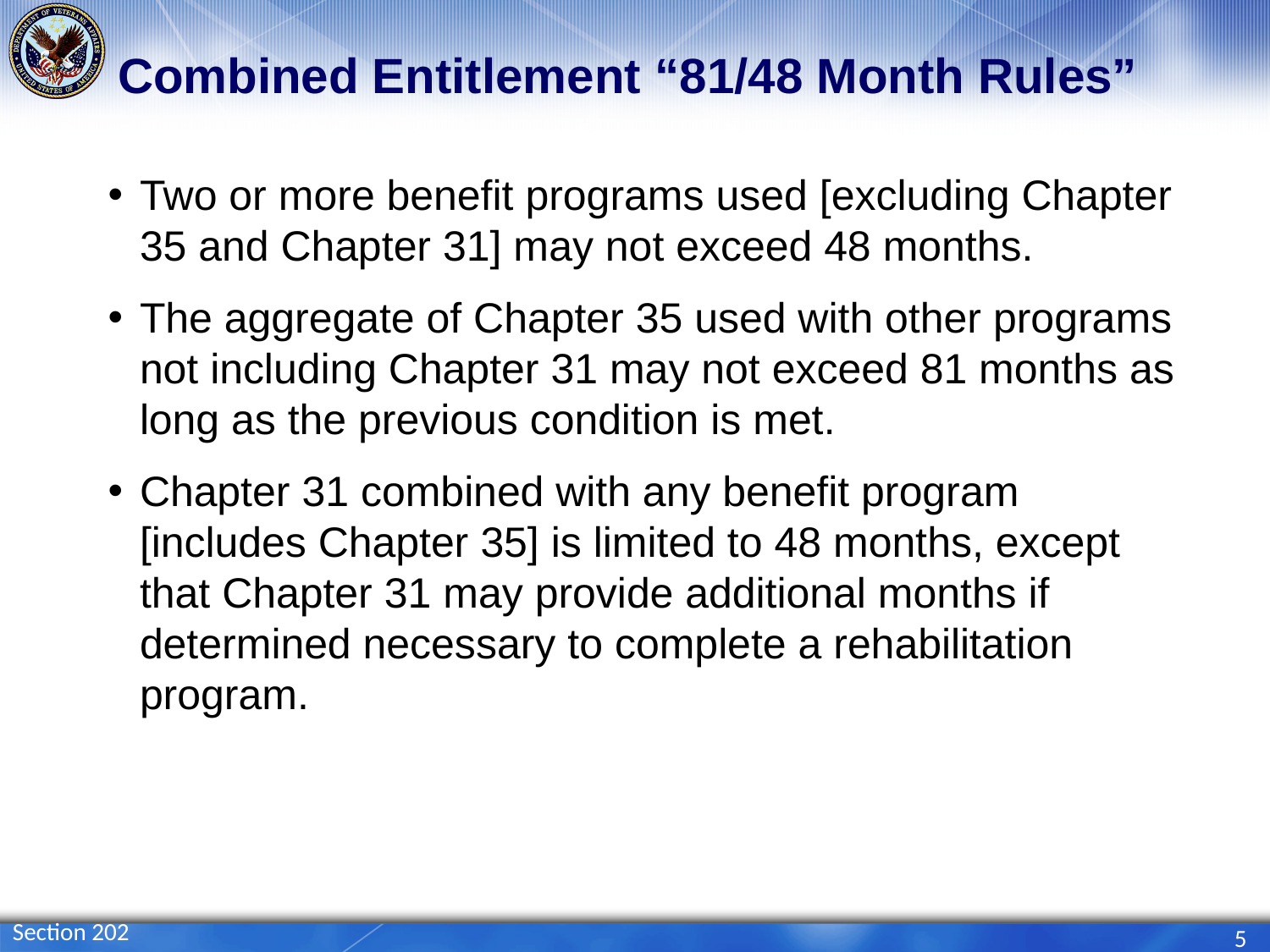

# Combined Entitlement “81/48 Month Rules”
Two or more benefit programs used [excluding Chapter 35 and Chapter 31] may not exceed 48 months.
The aggregate of Chapter 35 used with other programs not including Chapter 31 may not exceed 81 months as long as the previous condition is met.
Chapter 31 combined with any benefit program [includes Chapter 35] is limited to 48 months, except that Chapter 31 may provide additional months if determined necessary to complete a rehabilitation program.
Section 202
5